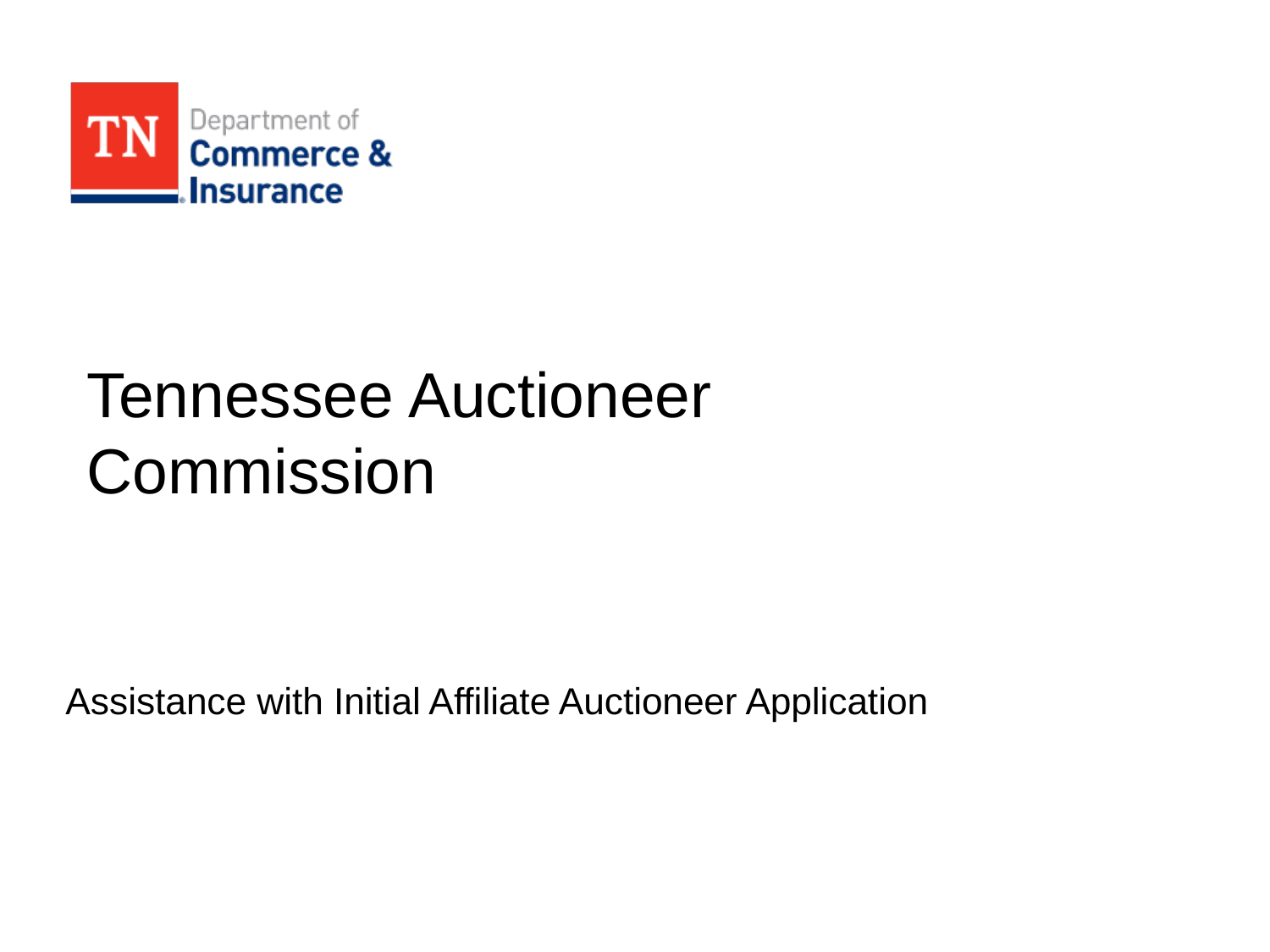

# Tennessee Auctioneer  Commission

Assistance with Initial Affiliate Auctioneer Application